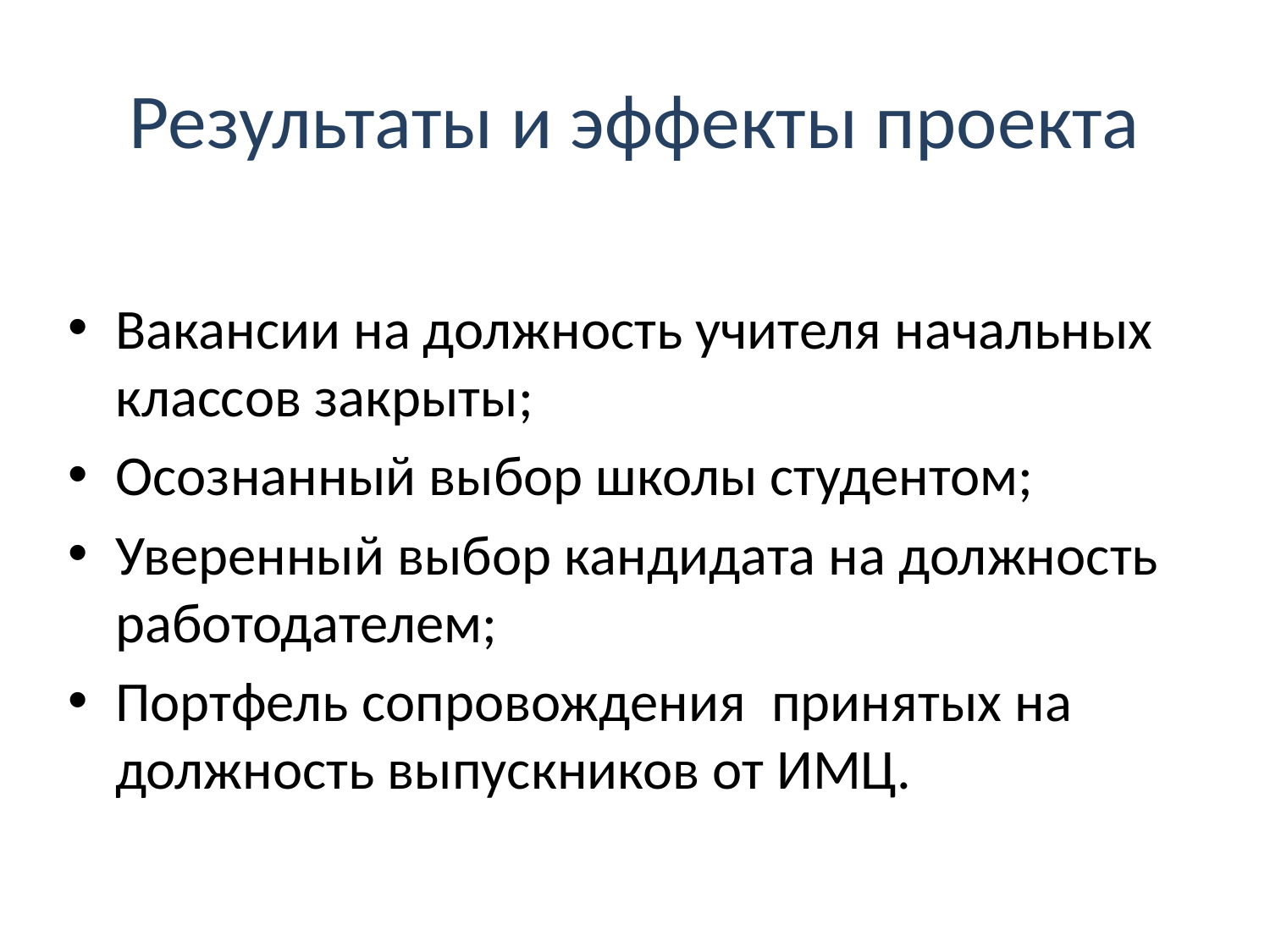

# Результаты и эффекты проекта
Вакансии на должность учителя начальных классов закрыты;
Осознанный выбор школы студентом;
Уверенный выбор кандидата на должность работодателем;
Портфель сопровождения  принятых на должность выпускников от ИМЦ.